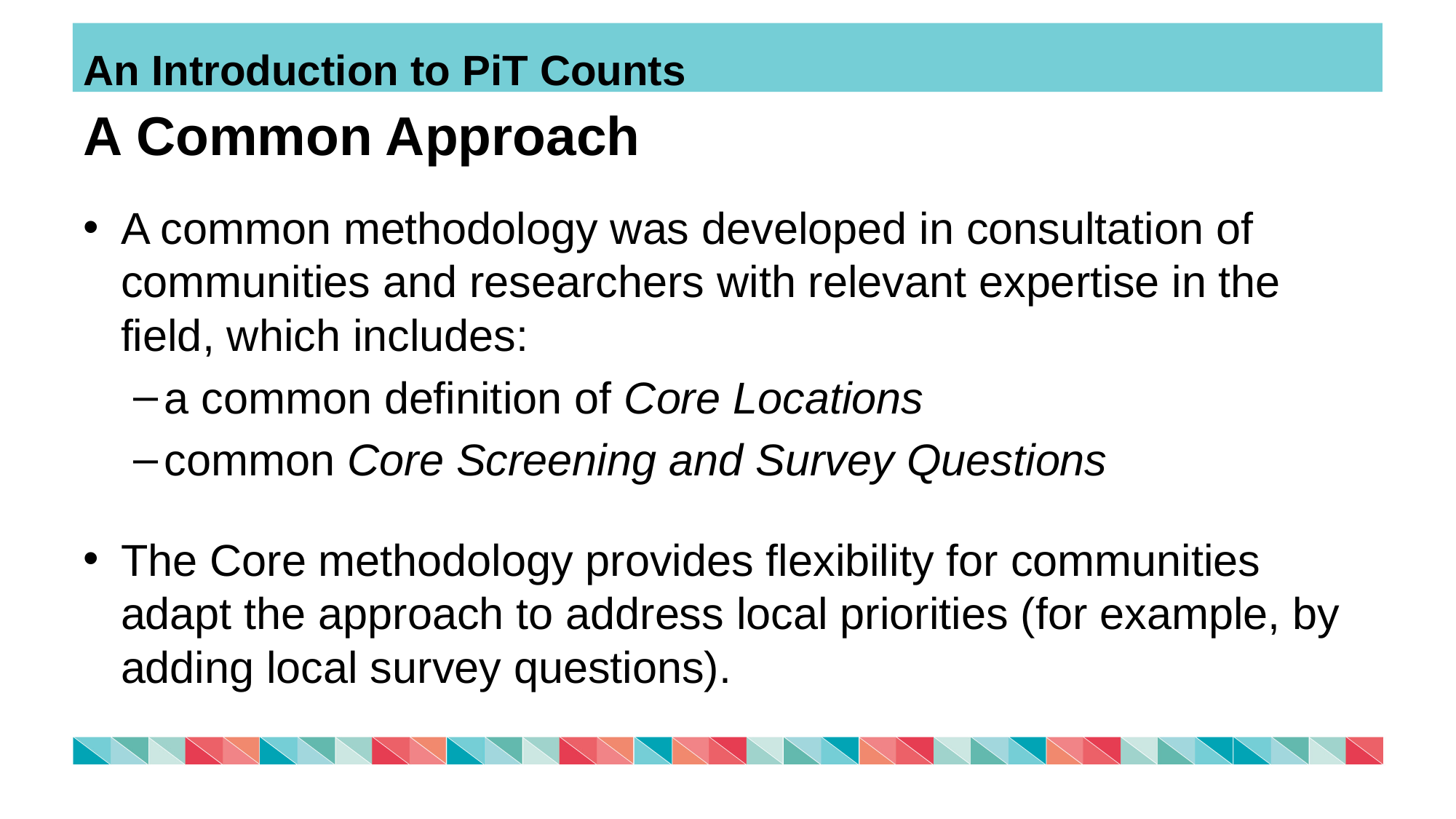

An Introduction to PiT Counts
# A Common Approach
A common methodology was developed in consultation of communities and researchers with relevant expertise in the field, which includes:
a common definition of Core Locations
common Core Screening and Survey Questions

The Core methodology provides flexibility for communities adapt the approach to address local priorities (for example, by adding local survey questions).